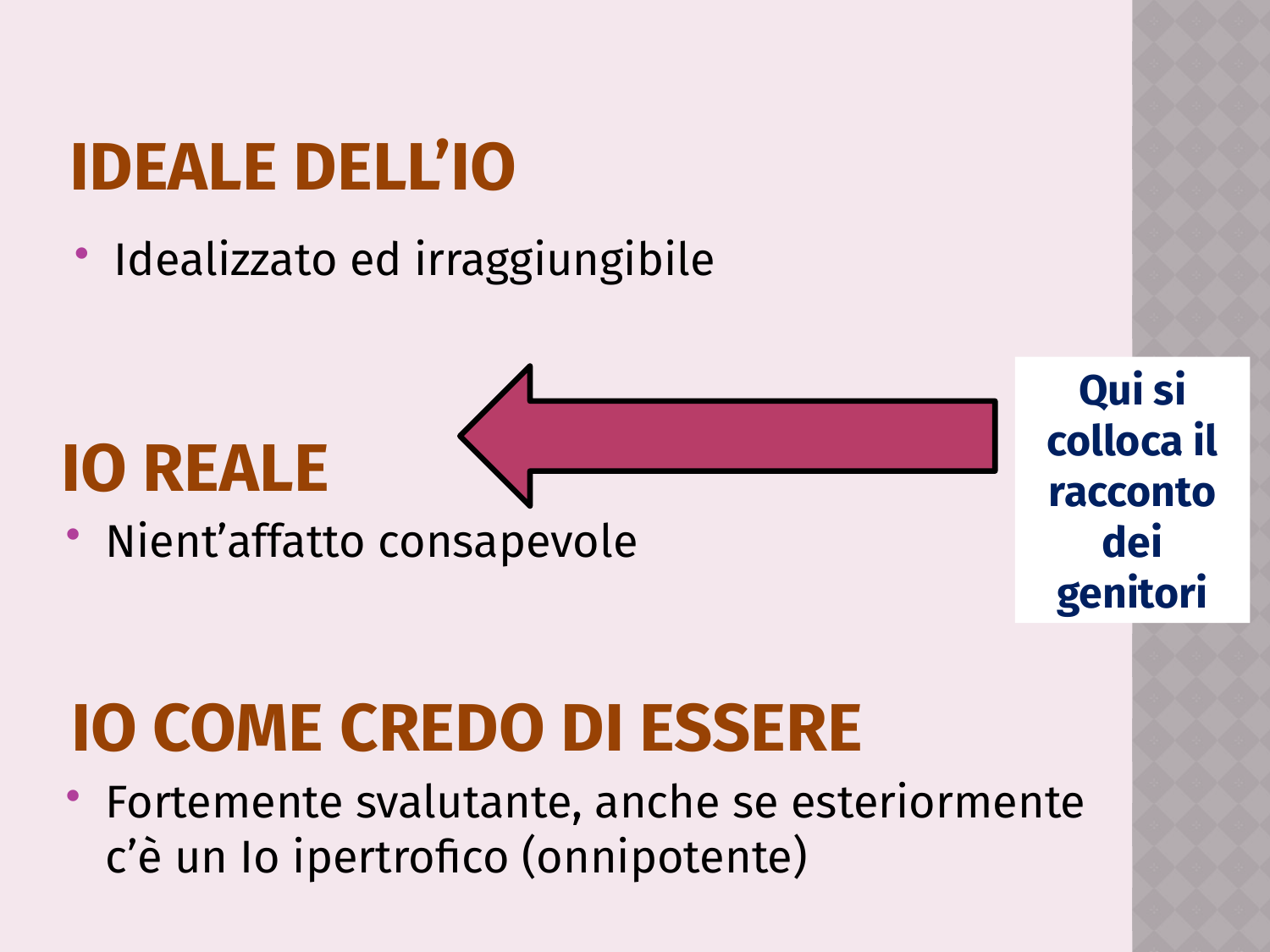

# Ideale dell’io
Idealizzato ed irraggiungibile
Io reale
Qui si colloca il racconto dei genitori

Nient’affatto consapevole
Io come credo di essere
Fortemente svalutante, anche se esteriormente c’è un Io ipertrofico (onnipotente)